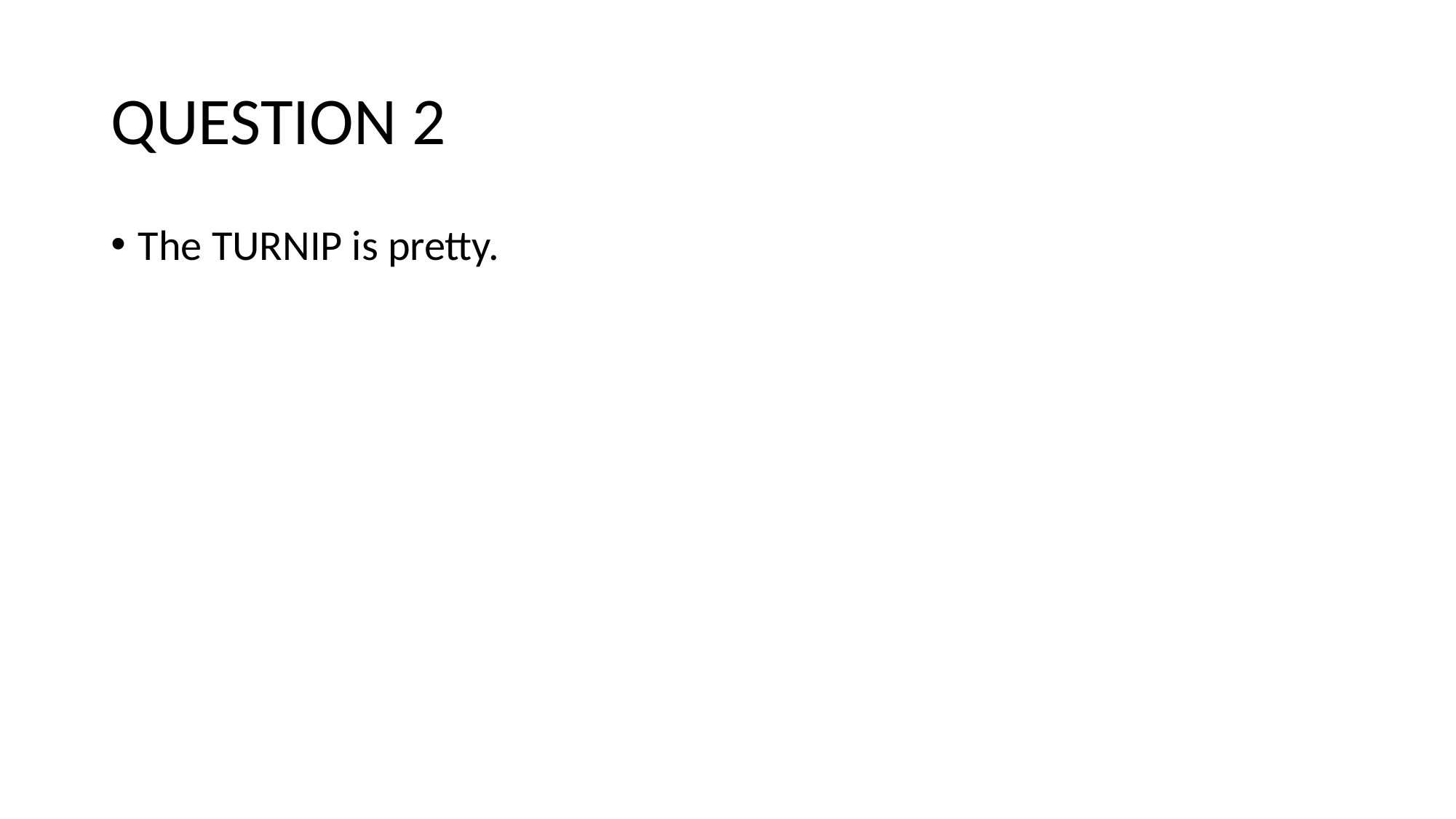

# QUESTION 2
The TURNIP is pretty.